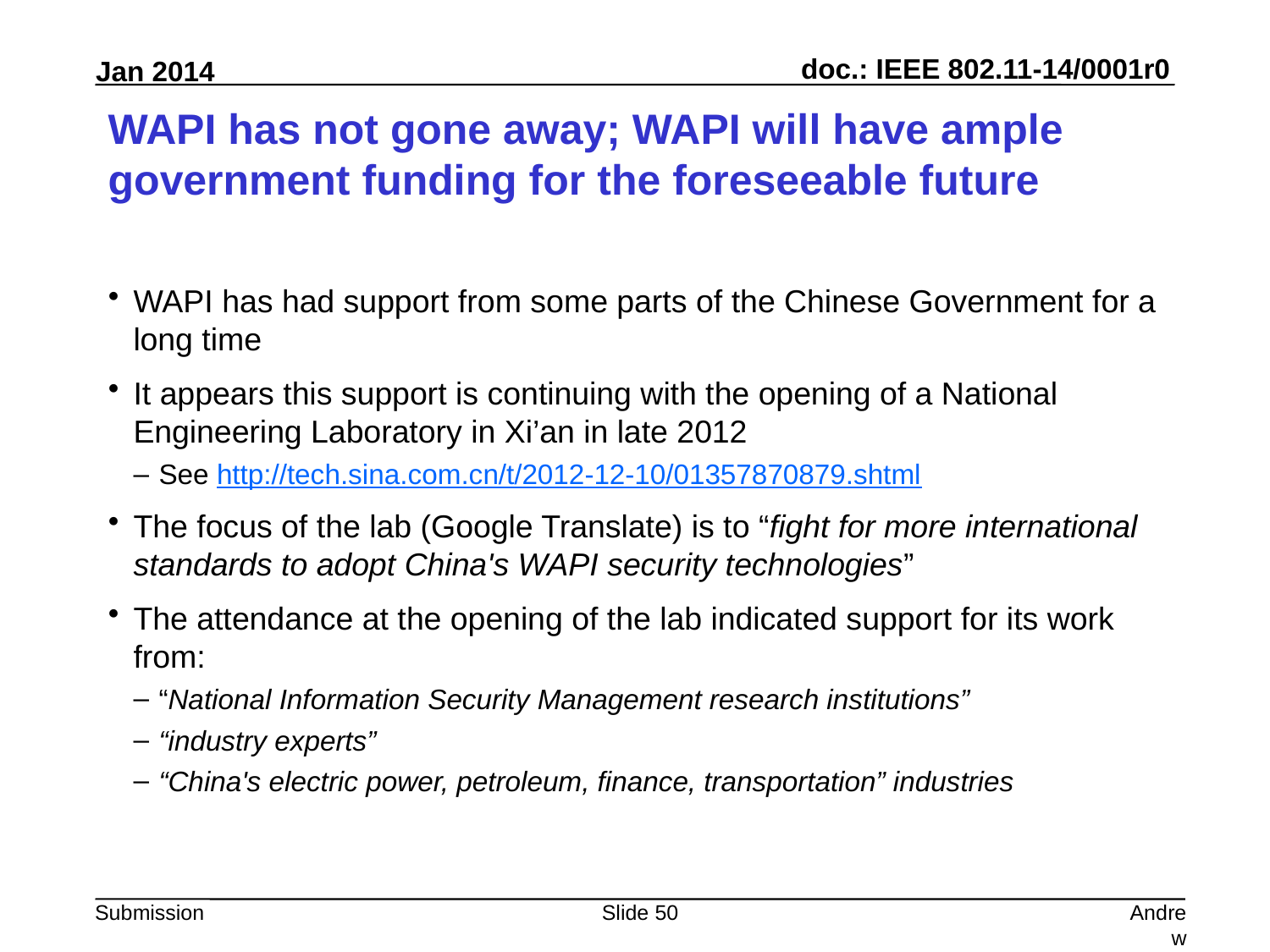

# WAPI has not gone away; WAPI will have ample government funding for the foreseeable future
WAPI has had support from some parts of the Chinese Government for a long time
It appears this support is continuing with the opening of a National Engineering Laboratory in Xi’an in late 2012
See http://tech.sina.com.cn/t/2012-12-10/01357870879.shtml
The focus of the lab (Google Translate) is to “fight for more international standards to adopt China's WAPI security technologies”
The attendance at the opening of the lab indicated support for its work from:
“National Information Security Management research institutions”
“industry experts”
“China's electric power, petroleum, finance, transportation” industries
Slide 50
Andrew Myles, Cisco